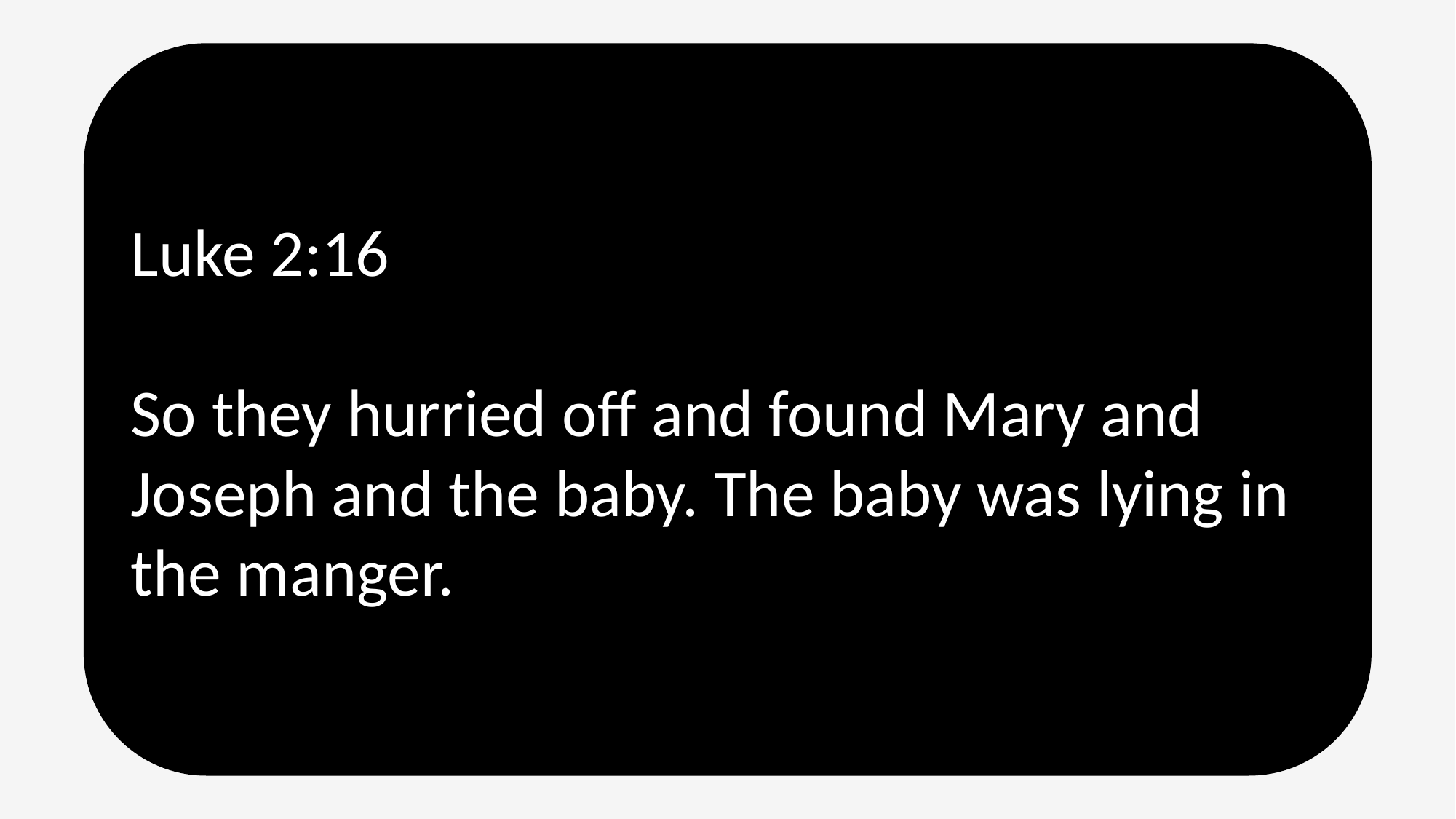

Luke 2:16

So they hurried off and found Mary and Joseph and the baby. The baby was lying in the manger.